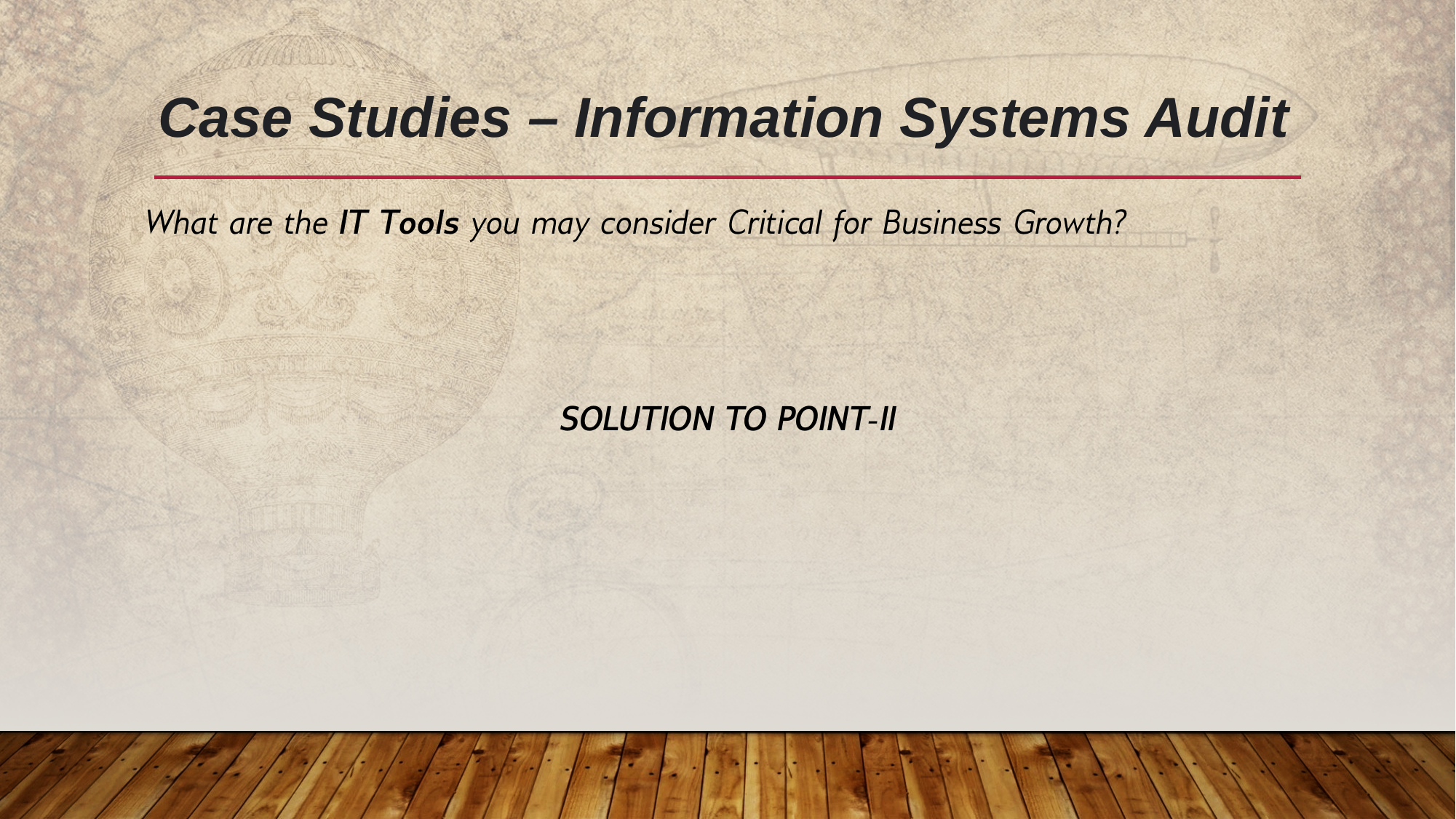

# Case Studies – Information Systems Audit
What are the IT Tools you may consider Critical for Business Growth?

SOLUTION TO POINT-II